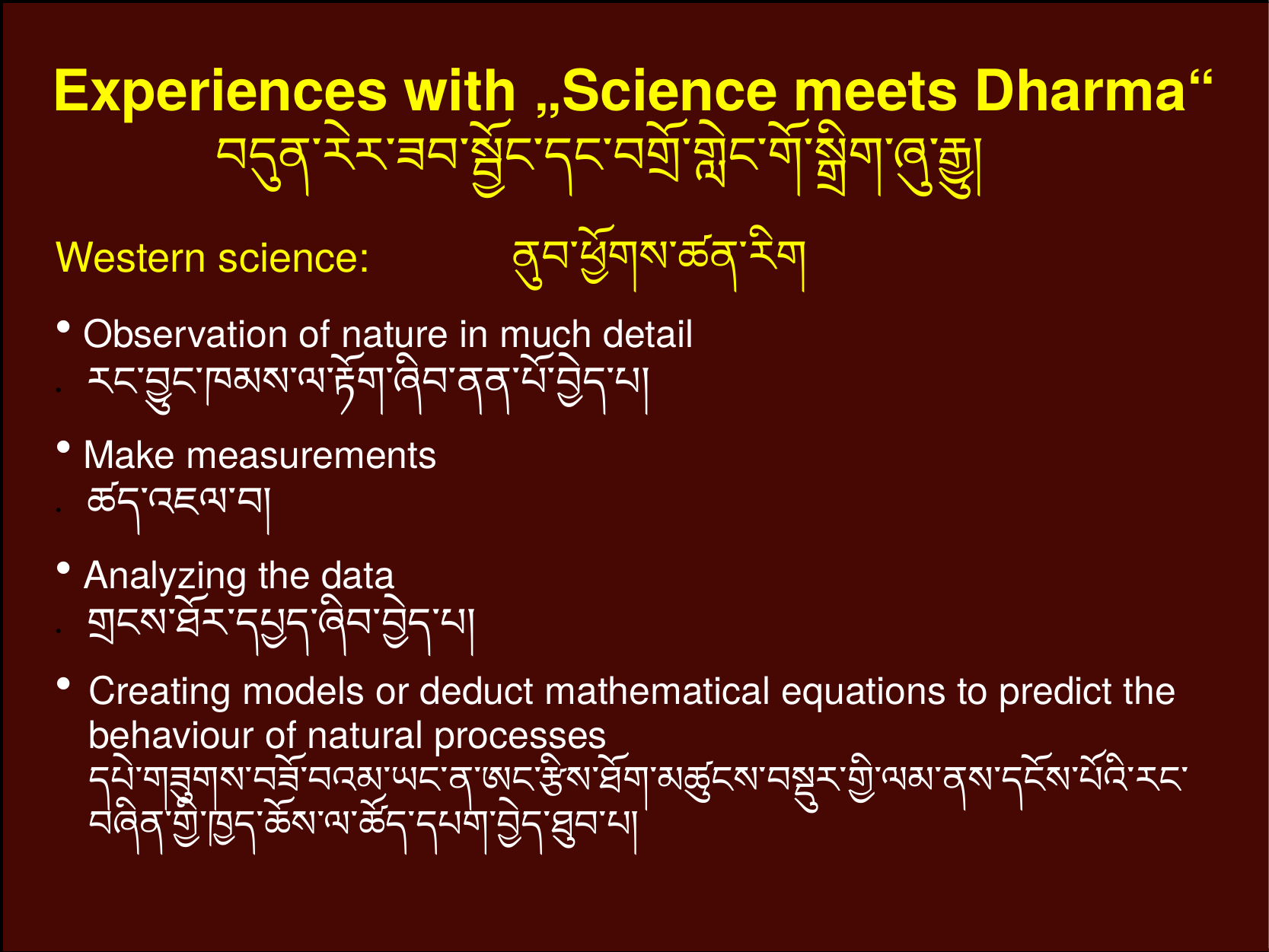

Experiences with „Science meets Dharma“
བདུན་རེར་ཟབ་སྦྱོང་དང་བགྲོ་གླེང་གོ་སྒྲིག་ཞུ་རྒྱུ།
Western science:		ནུབ་ཕྱོགས་ཚན་རིག
 Observation of nature in much detail
•	རང་བྱུང་ཁམས་ལ་རྟོག་ཞིབ་ནན་པོ་བྱེད་པ།
 Make measurements
•	ཚད་འཇལ་བ།
 Analyzing the data
•	གྲངས་ཐོར་དཔྱད་ཞིབ་བྱེད་པ།
Creating models or deduct mathematical equations to predict the behaviour of natural processes
དཔེ་གཟུགས་བཟོ་བའམ་ཡང་ན་ཨང་རྩིས་ཐོག་མཚུངས་བསྡུར་གྱི་ལམ་ནས་དངོས་པོའི་རང་བཞིན་གྱི་ཁྱད་ཆོས་ལ་ཚོད་དཔག་བྱེད་ཐུབ་པ།